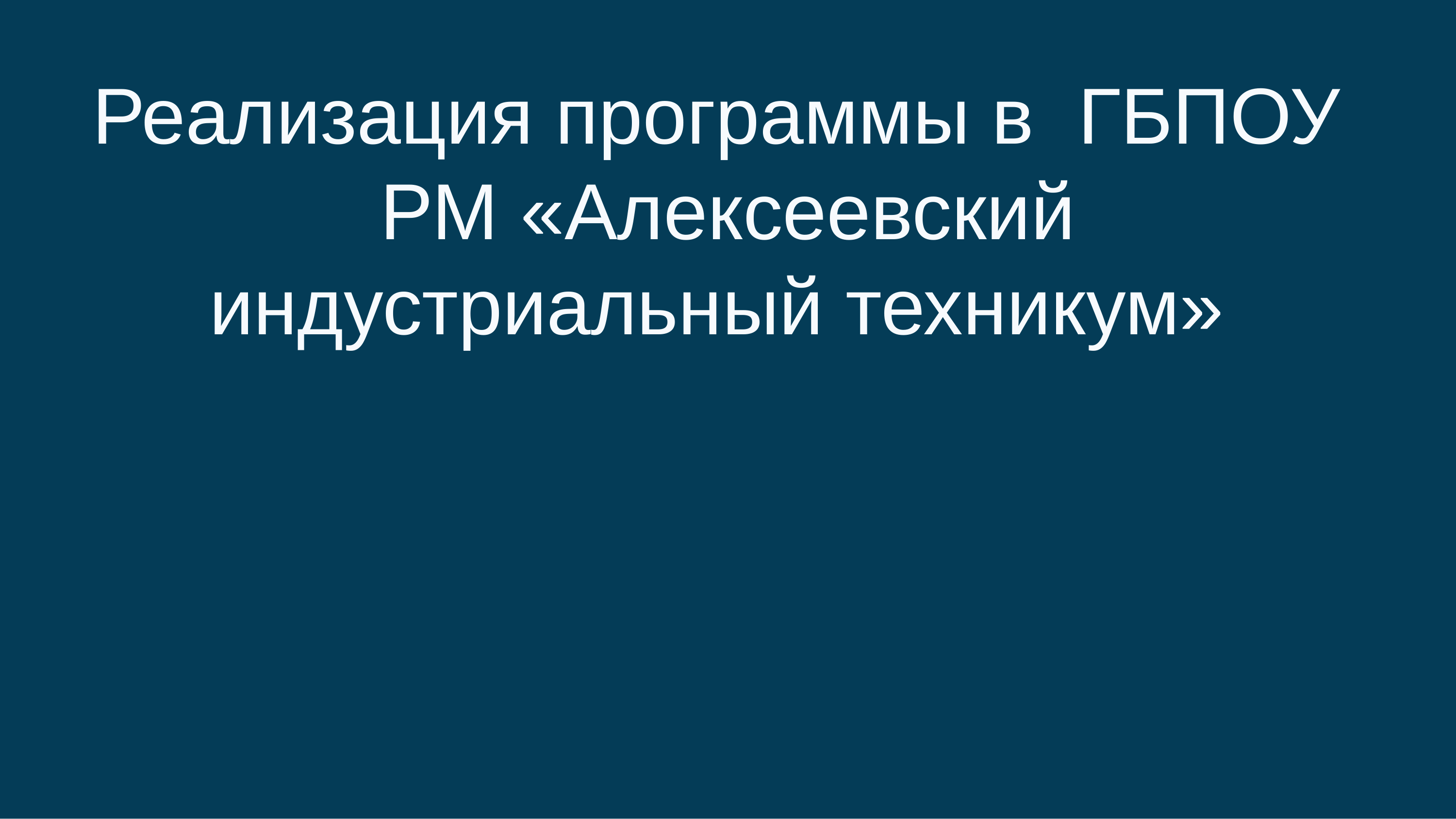

# Реализация программы в  ГБПОУ  РМ «Алексеевский индустриальный техникум»